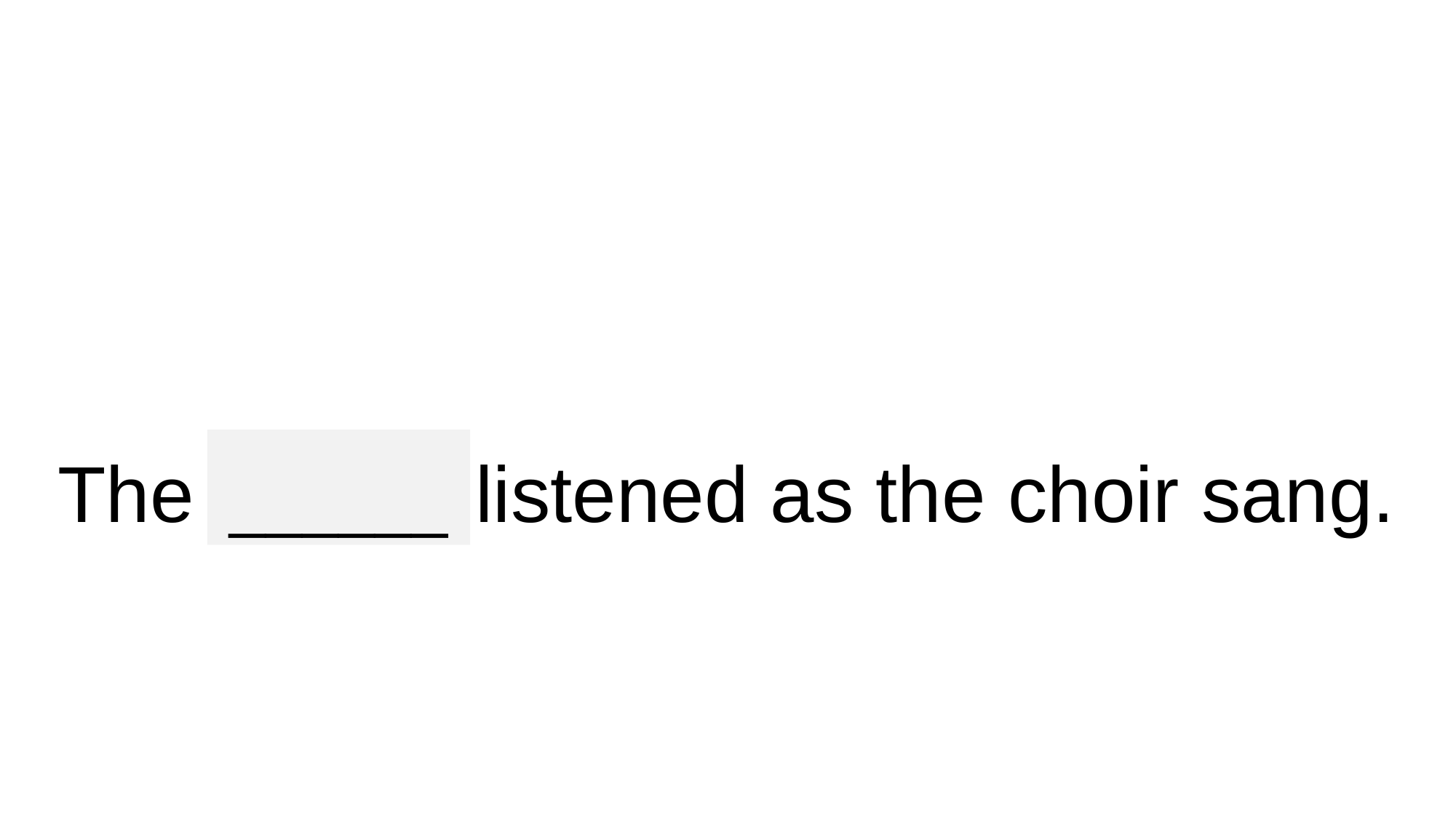

# The people listened as the choir sang.
______